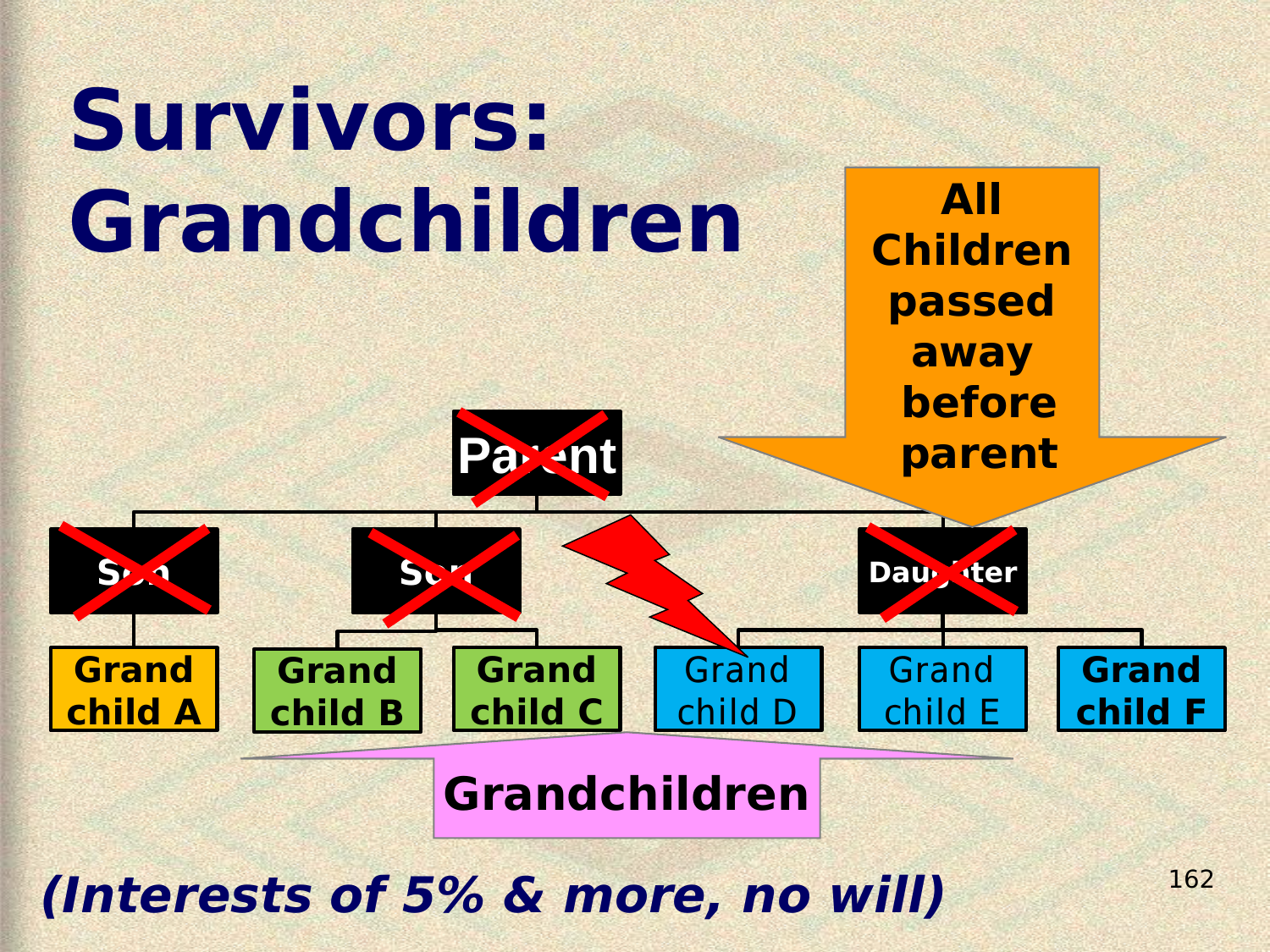

# Survivors:  Grandchildren
All
Children
passed
away
 before
 parent
Parent
Son
Grand child A
Son
Grand child B
Grand child C
Daughter
Grand child D
Grand child E
Grand child F

Grandchildren
(Interests of 5% & more, no will)
162